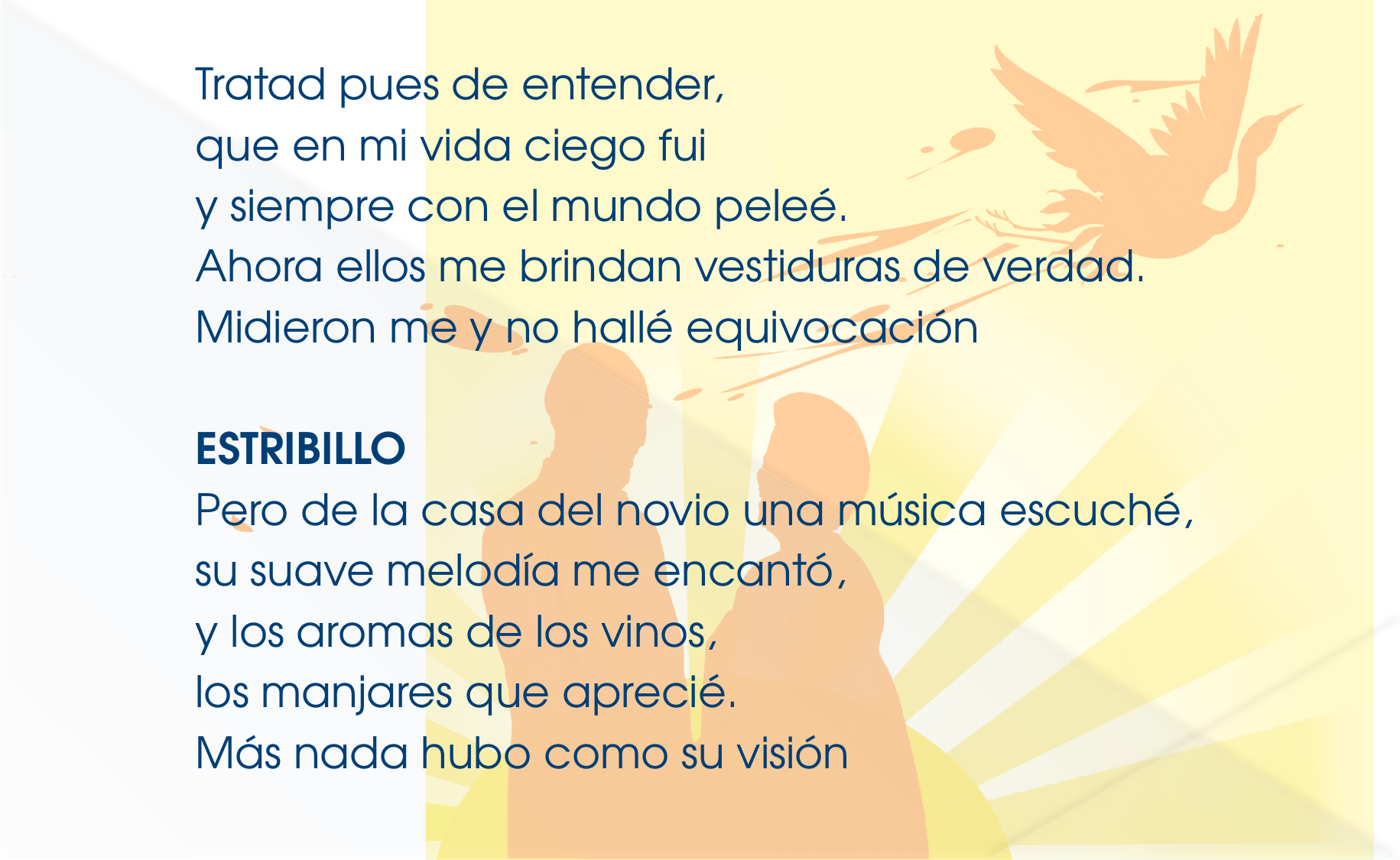

Tratad pues de entender,
que en mi vida ciego fui
y siempre con el mundo peleé.
Ahora ellos me brindan vestiduras de verdad.
Midieron me y no hallé equivocación

ESTRIBILLO
Pero de la casa del novio una música escuché,
su suave melodía me encantó,
y los aromas de los vinos,
los manjares que aprecié.
Más nada hubo como su visión